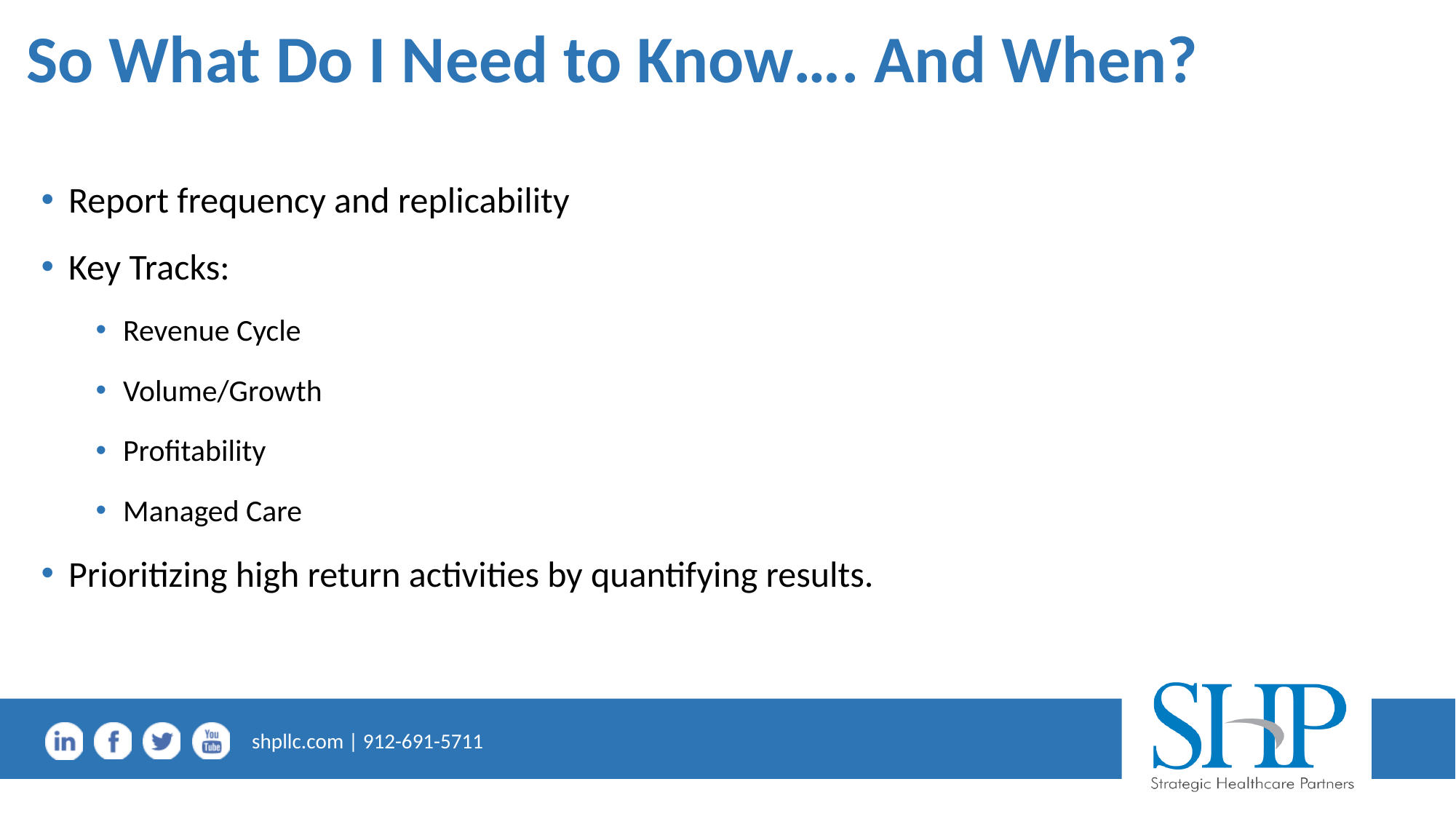

# So What Do I Need to Know…. And When?

Report frequency and replicability
Key Tracks:
Revenue Cycle
Volume/Growth
Profitability
Managed Care
Prioritizing high return activities by quantifying results.